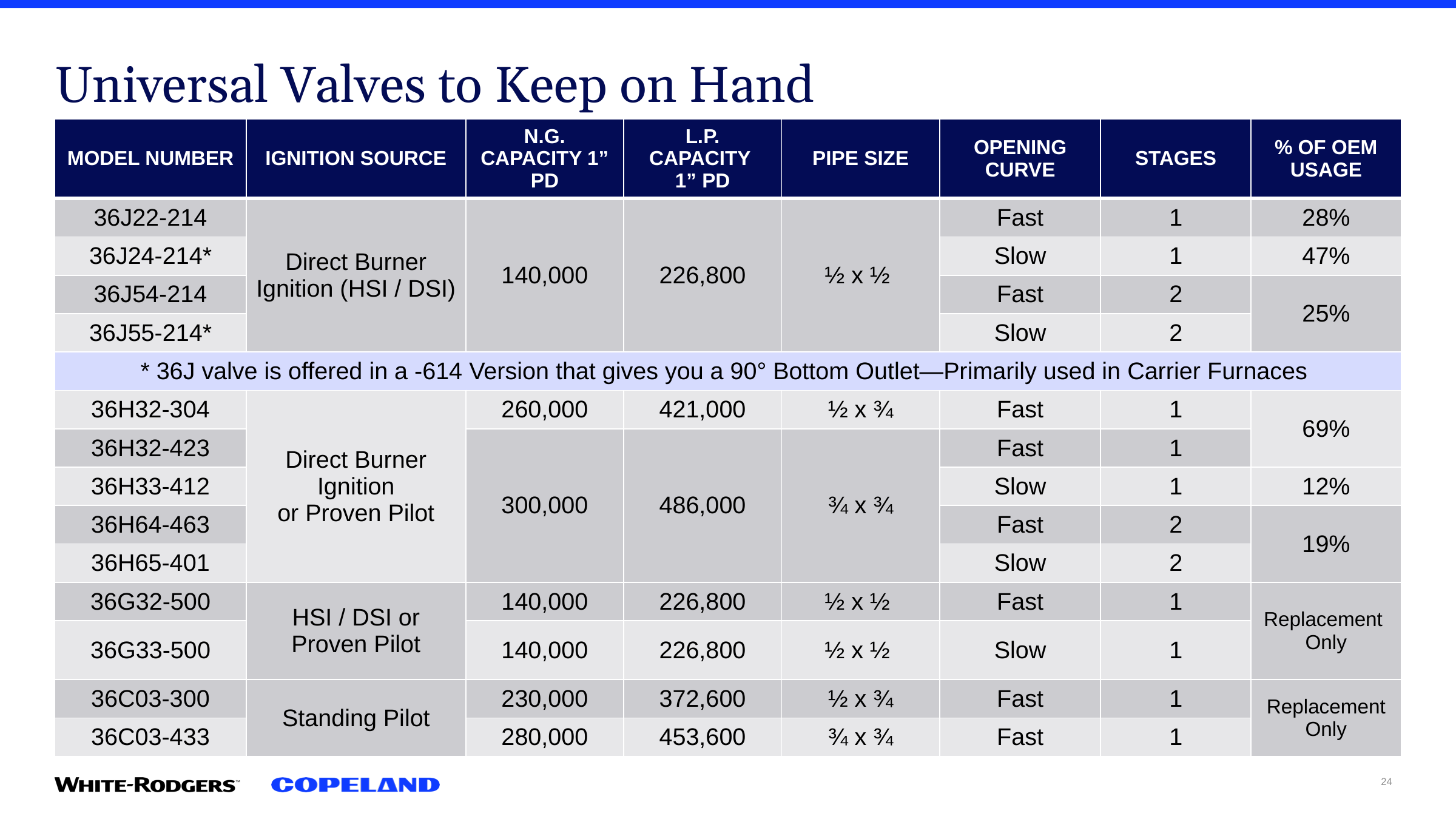

Universal Valves to Keep on Hand
| MODEL NUMBER | IGNITION SOURCE | N.G. CAPACITY 1” PD | L.P. CAPACITY 1” PD | PIPE SIZE | OPENING CURVE | STAGES | % OF OEM USAGE |
| --- | --- | --- | --- | --- | --- | --- | --- |
| 36J22-214 | Direct Burner Ignition (HSI / DSI) | 140,000 | 226,800 | ½ x ½ | Fast | 1 | 28% |
| 36J24-214\* |  |  |  |  | Slow | 1 | 47% |
| 36J54-214 |  |  |  |  | Fast | 2 | 25% |
| 36J55-214\* |  |  |  |  | Slow | 2 |  |
| \* 36J valve is offered in a -614 Version that gives you a 90° Bottom Outlet—Primarily used in Carrier Furnaces |  |  |  |  |  |  |  |
| 36H32-304 | Direct Burner Ignition or Proven Pilot | 260,000 | 421,000 | ½ x ¾ | Fast | 1 | 69% |
| 36H32-423 |  | 300,000 | 486,000 | ¾ x ¾ | Fast | 1 |  |
| 36H33-412 |  |  |  |  | Slow | 1 | 12% |
| 36H64-463 |  |  |  |  | Fast | 2 | 19% |
| 36H65-401 |  |  |  |  | Slow | 2 |  |
| 36G32-500 | HSI / DSI or Proven Pilot | 140,000 | 226,800 | ½ x ½ | Fast | 1 | Replacement  Only |
| 36G33-500 |  | 140,000 | 226,800 | ½ x ½ | Slow | 1 |  |
| 36C03-300 | Standing Pilot | 230,000 | 372,600 | ½ x ¾ | Fast | 1 | Replacement Only |
| 36C03-433 |  | 280,000 | 453,600 | ¾ x ¾ | Fast | 1 |  |

24